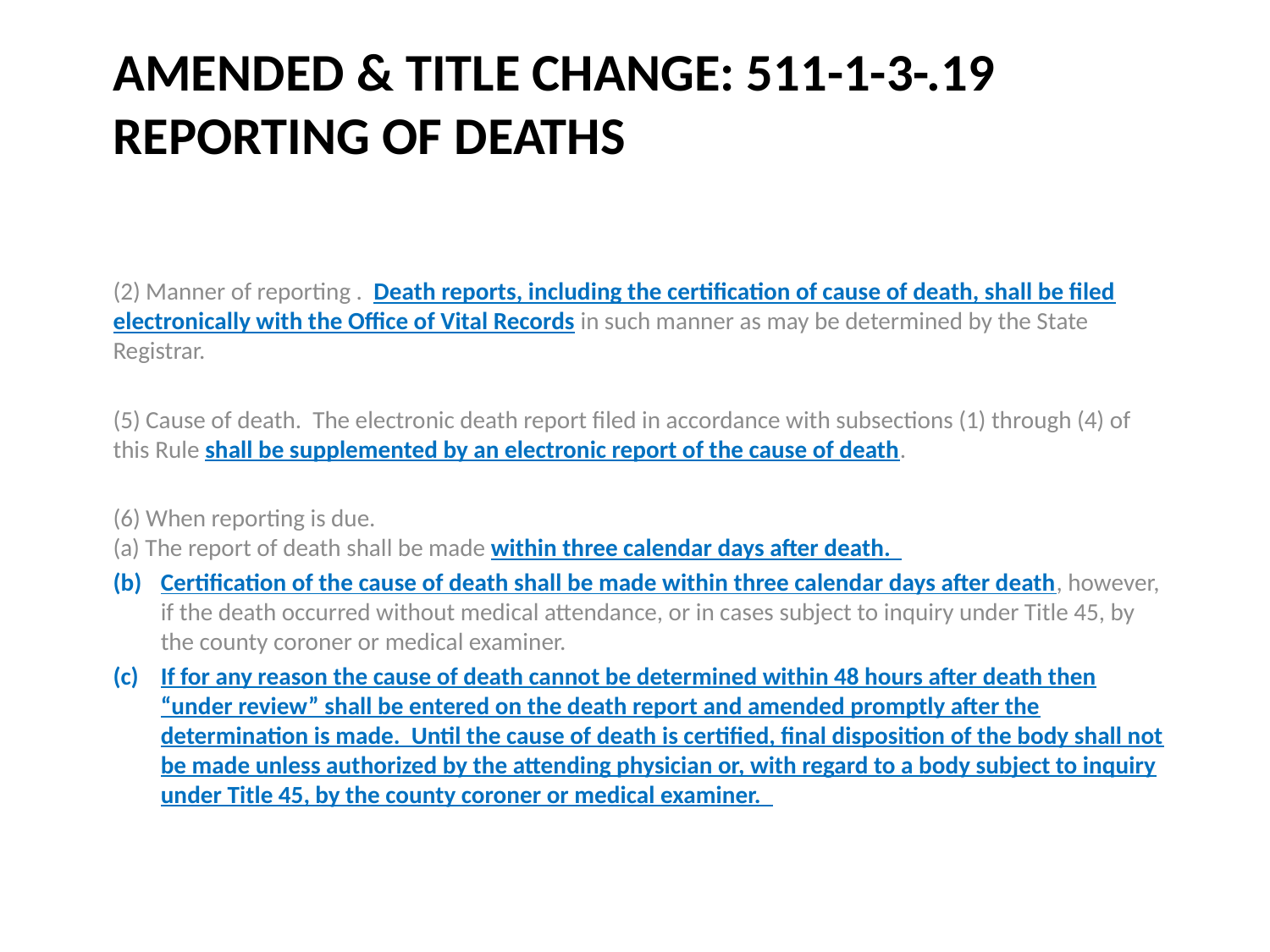

# Amended & Title Change: 511-1-3-.19 Reporting of Deaths
(2) Manner of reporting .  Death reports, including the certification of cause of death, shall be filed electronically with the Office of Vital Records in such manner as may be determined by the State Registrar.

(5) Cause of death.  The electronic death report filed in accordance with subsections (1) through (4) of this Rule shall be supplemented by an electronic report of the cause of death.

(6) When reporting is due.
(a) The report of death shall be made within three calendar days after death.
Certification of the cause of death shall be made within three calendar days after death, however, if the death occurred without medical attendance, or in cases subject to inquiry under Title 45, by the county coroner or medical examiner.
If for any reason the cause of death cannot be determined within 48 hours after death then “under review” shall be entered on the death report and amended promptly after the determination is made.  Until the cause of death is certified, final disposition of the body shall not be made unless authorized by the attending physician or, with regard to a body subject to inquiry under Title 45, by the county coroner or medical examiner.